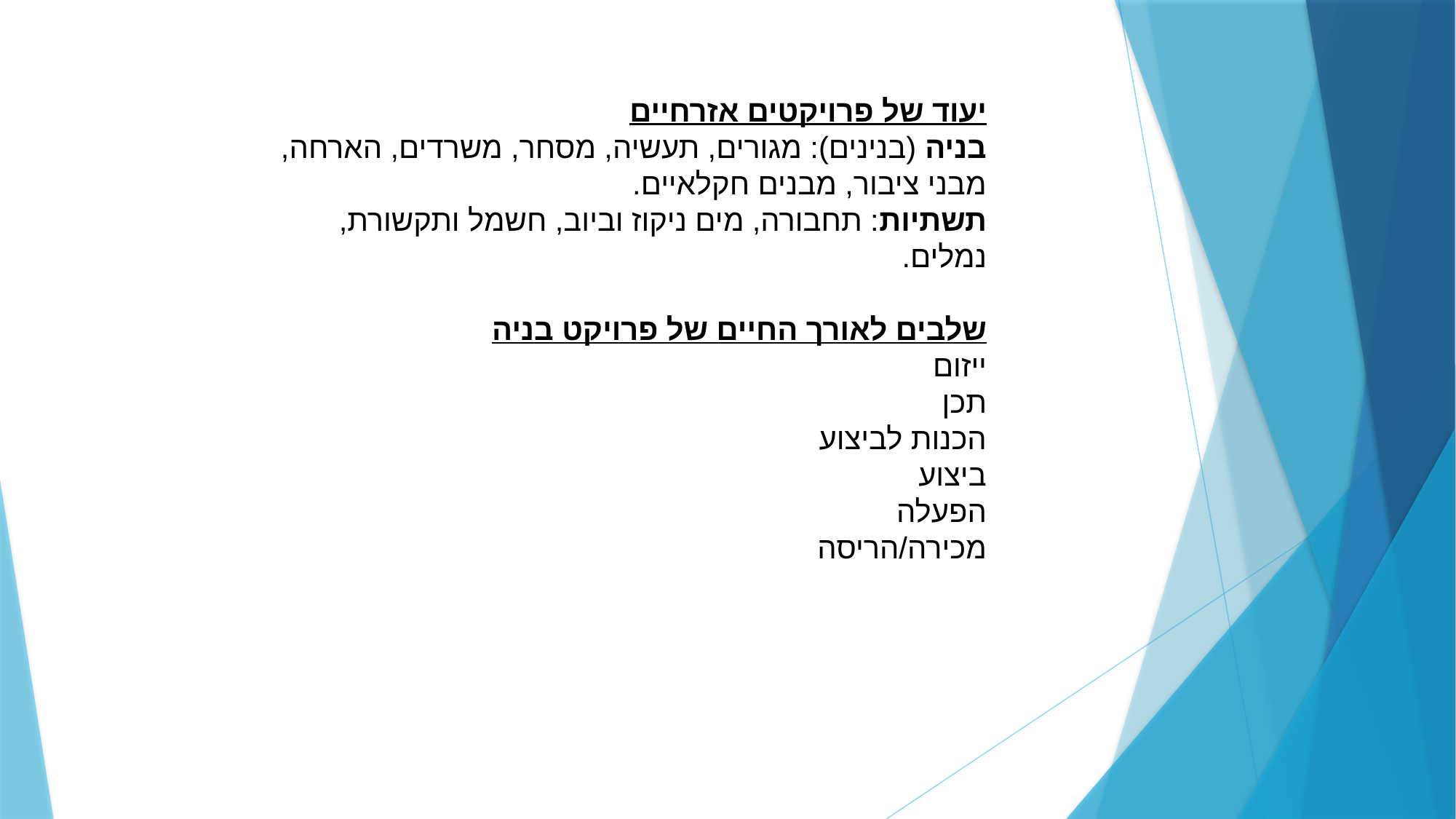

יעוד של פרויקטים אזרחיים
בניה (בנינים): מגורים, תעשיה, מסחר, משרדים, הארחה, מבני ציבור, מבנים חקלאיים.
תשתיות: תחבורה, מים ניקוז וביוב, חשמל ותקשורת, נמלים.

שלבים לאורך החיים של פרויקט בניה
ייזום
תכן
הכנות לביצוע
ביצוע
הפעלה
מכירה/הריסה